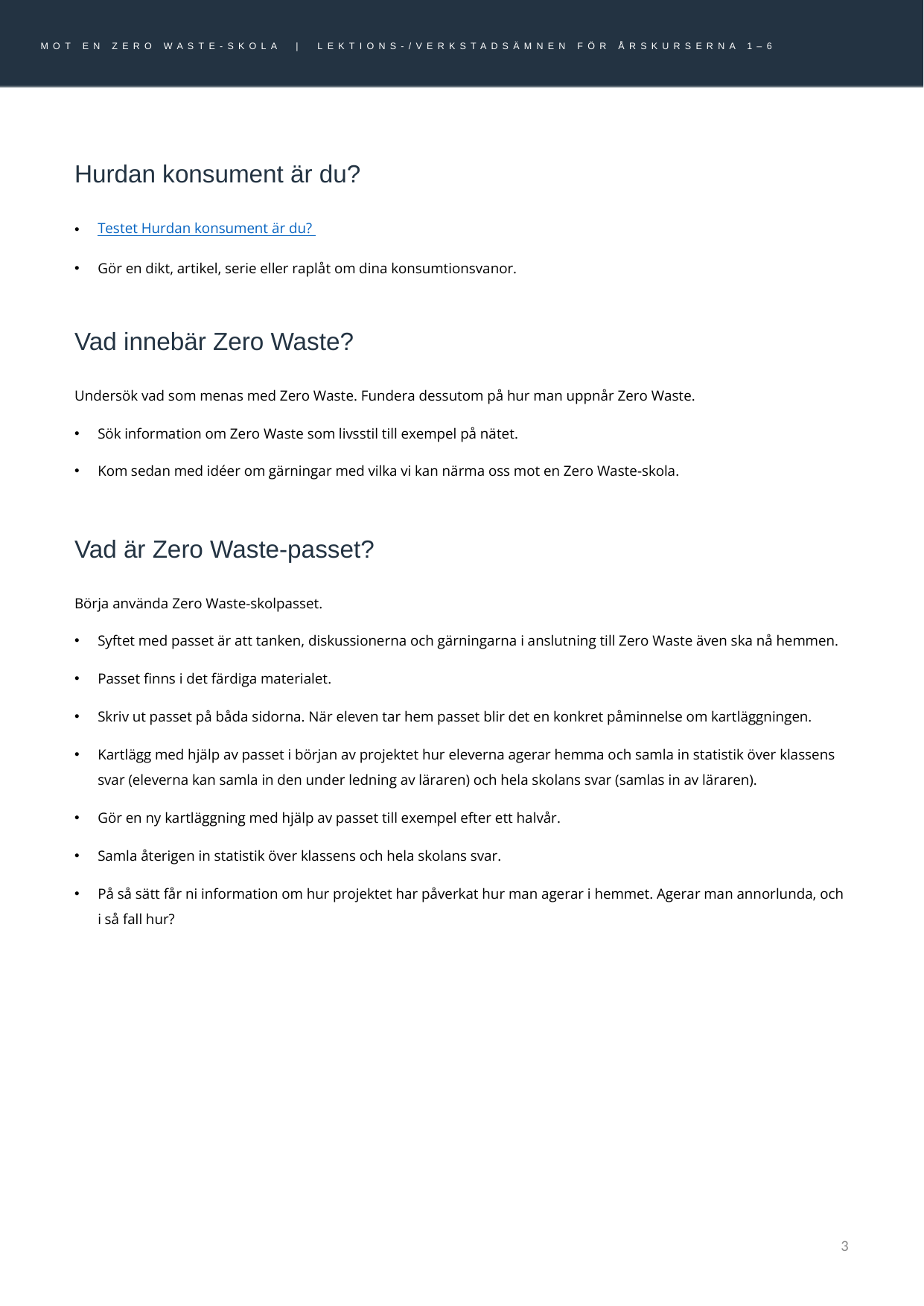

MOT EN ZERO WASTE-SKOLA  |  LEKTIONS-/VERKSTADSÄMNEN FÖR ÅRSKURSERNA 1–6
# Hurdan konsument är du?
Testet Hurdan konsument är du?
Gör en dikt, artikel, serie eller raplåt om dina konsumtionsvanor.
Vad innebär Zero Waste?
Undersök vad som menas med Zero Waste. Fundera dessutom på hur man uppnår Zero Waste.
Sök information om Zero Waste som livsstil till exempel på nätet.
Kom sedan med idéer om gärningar med vilka vi kan närma oss mot en Zero Waste-skola.
Vad är Zero Waste-passet?
Börja använda Zero Waste-skolpasset.
Syftet med passet är att tanken, diskussionerna och gärningarna i anslutning till Zero Waste även ska nå hemmen.
Passet finns i det färdiga materialet.
Skriv ut passet på båda sidorna. När eleven tar hem passet blir det en konkret påminnelse om kartläggningen.
Kartlägg med hjälp av passet i början av projektet hur eleverna agerar hemma och samla in statistik över klassens svar (eleverna kan samla in den under ledning av läraren) och hela skolans svar (samlas in av läraren).
Gör en ny kartläggning med hjälp av passet till exempel efter ett halvår.
Samla återigen in statistik över klassens och hela skolans svar.
På så sätt får ni information om hur projektet har påverkat hur man agerar i hemmet. Agerar man annorlunda, och i så fall hur?
3